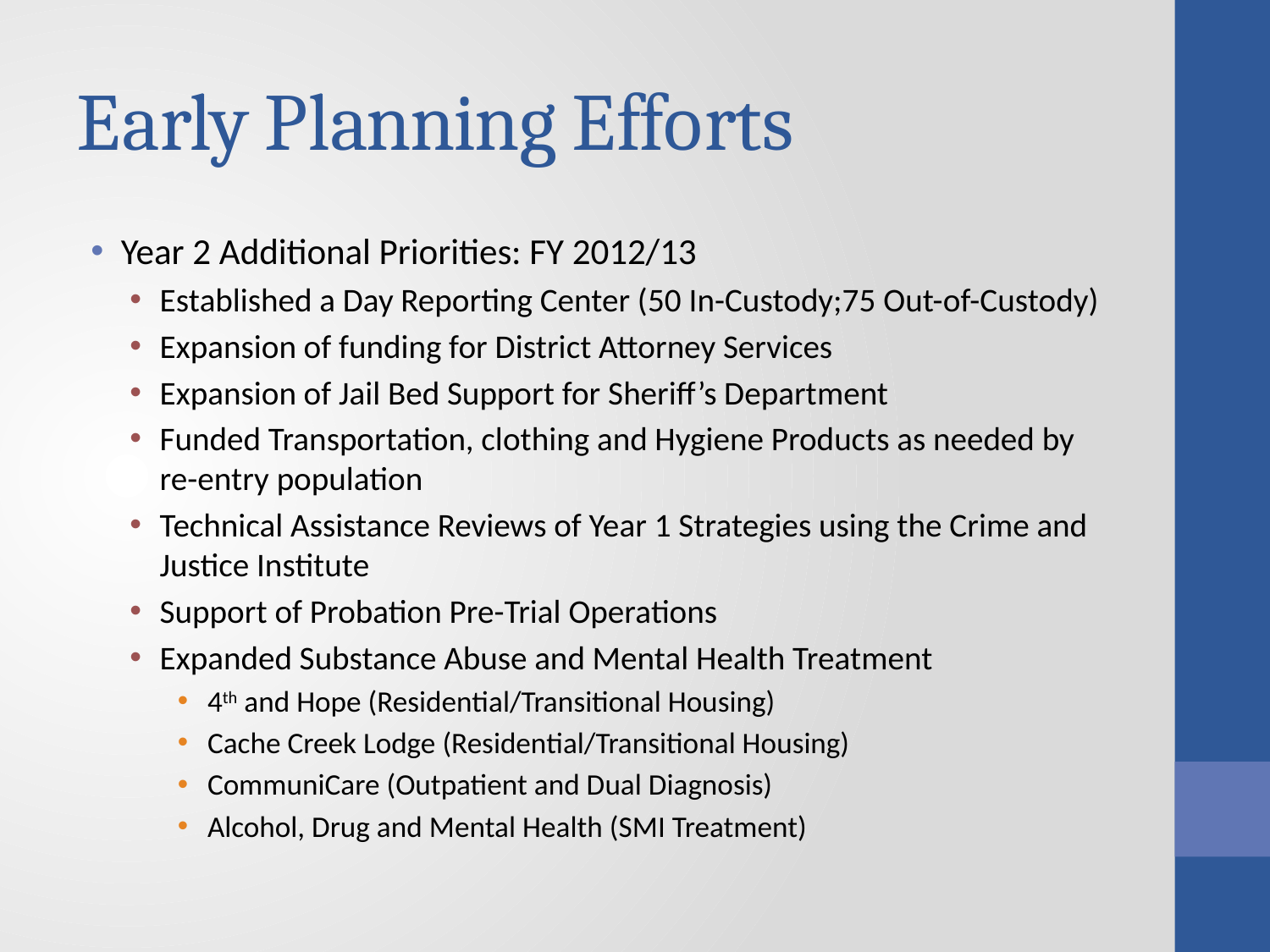

# Early Planning Efforts
Year 2 Additional Priorities: FY 2012/13
Established a Day Reporting Center (50 In-Custody;75 Out-of-Custody)
Expansion of funding for District Attorney Services
Expansion of Jail Bed Support for Sheriff’s Department
Funded Transportation, clothing and Hygiene Products as needed by re-entry population
Technical Assistance Reviews of Year 1 Strategies using the Crime and Justice Institute
Support of Probation Pre-Trial Operations
Expanded Substance Abuse and Mental Health Treatment
4th and Hope (Residential/Transitional Housing)
Cache Creek Lodge (Residential/Transitional Housing)
CommuniCare (Outpatient and Dual Diagnosis)
Alcohol, Drug and Mental Health (SMI Treatment)